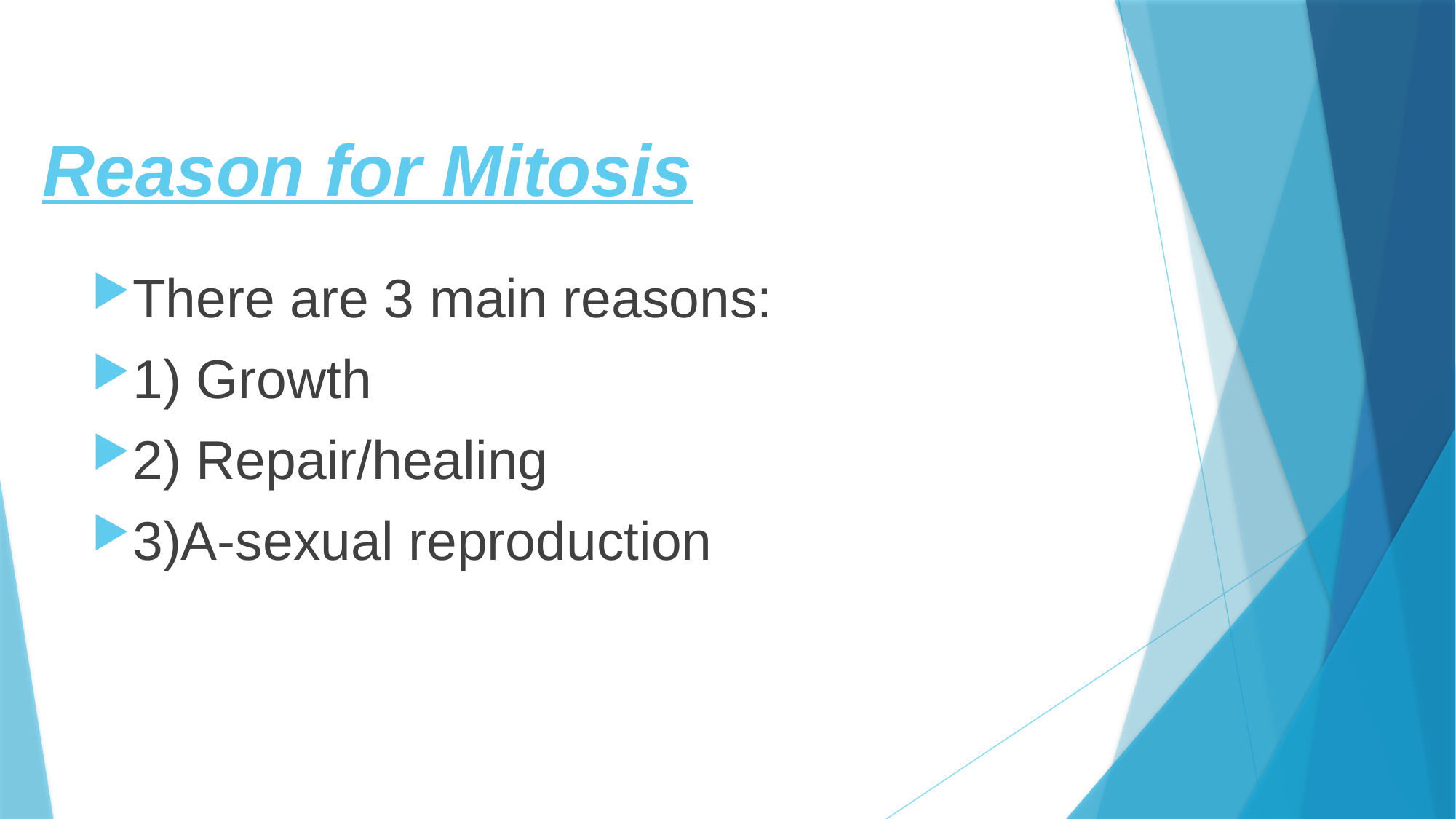

# Reason for Mitosis
There are 3 main reasons:
1) Growth
2) Repair/healing
3)A-sexual reproduction